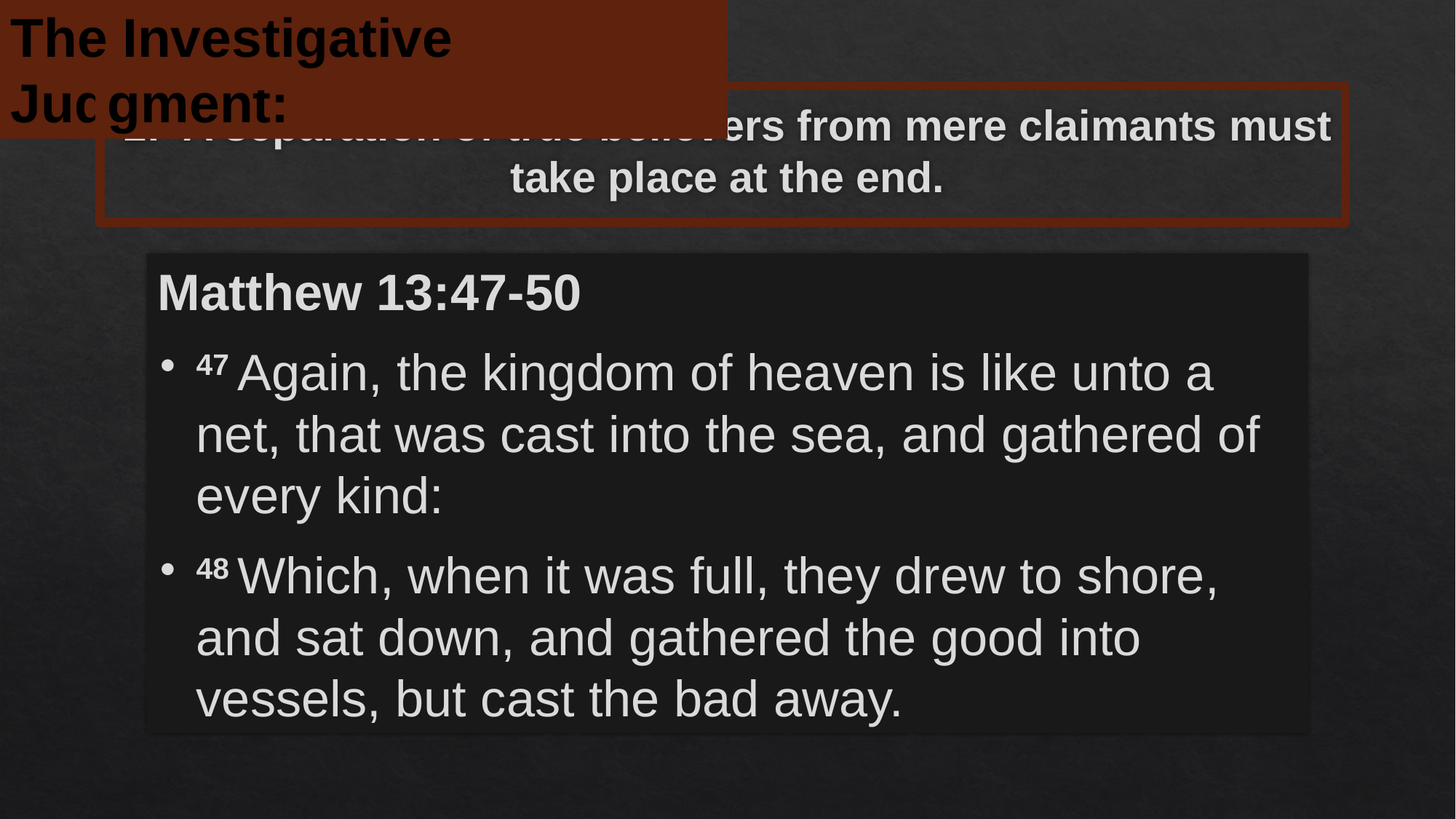

The Investigative Judgment:

# 1:  A separation of true believers from mere claimants must take place at the end.
Matthew 13:47-50
47 Again, the kingdom of heaven is like unto a net, that was cast into the sea, and gathered of every kind:
48 Which, when it was full, they drew to shore, and sat down, and gathered the good into vessels, but cast the bad away.